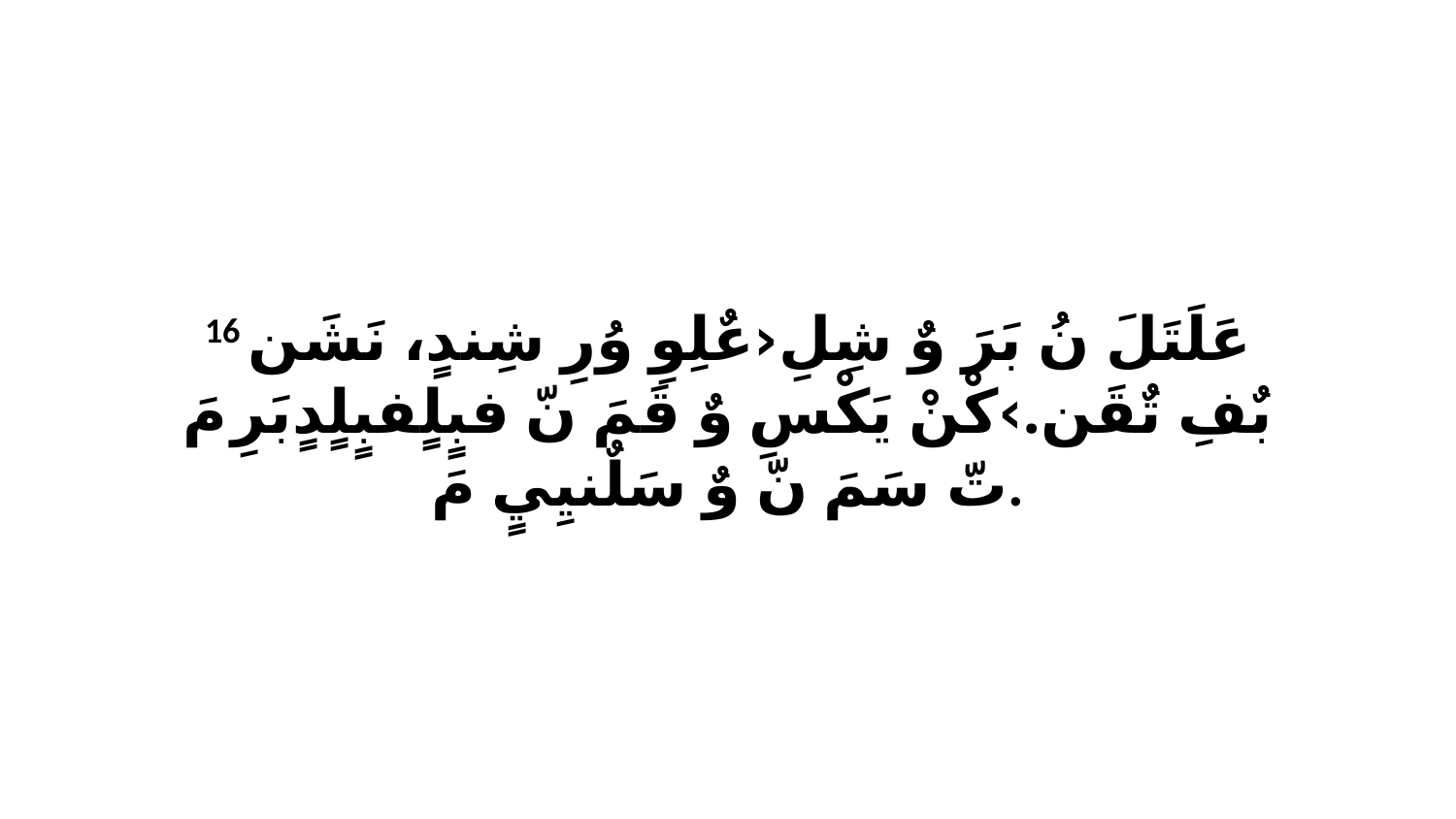

16 عَلَتَلَ نُ بَرَ وٌ شِلِ‹عٌلِوِ وُرِ شِندٍ، نَشَن بٌفِ تٌقَن.›كْنْ يَكْسِ وٌ قَمَ نّ فبٍلٍفبٍلٍدٍبَرِ مَ تّ سَمَ نّ وٌ سَلٌنيِيٍ مَ.